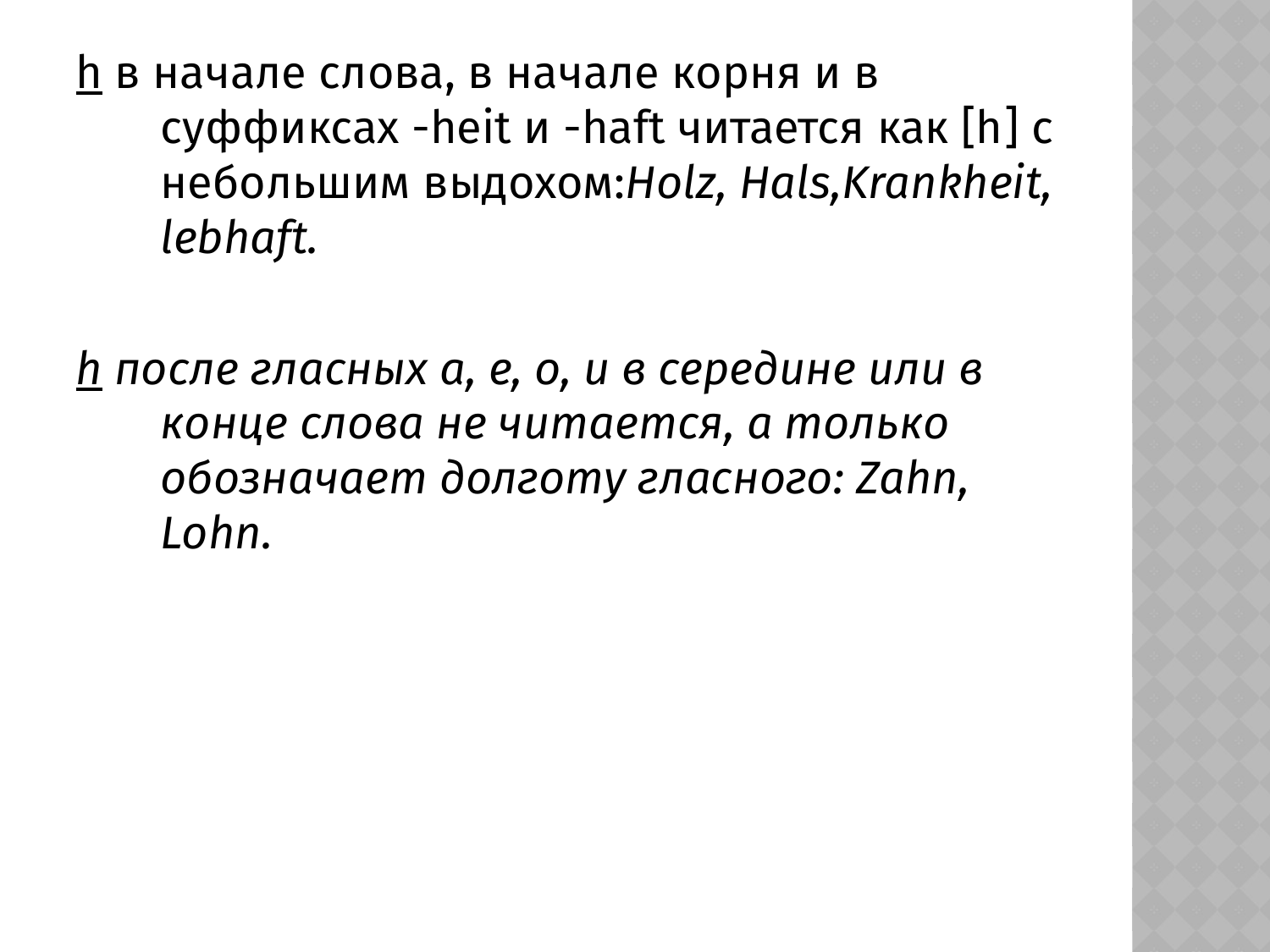

h в начале слова, в начале корня и в суффиксах -heit и -haft читается как [h] с небольшим выдохом:Holz, Hals,Krankheit, lebhaft.

h после гласных а, е, о, и в середине или в конце слова не читается, а только обозначает долготу гласного: Zahn, Lohn.